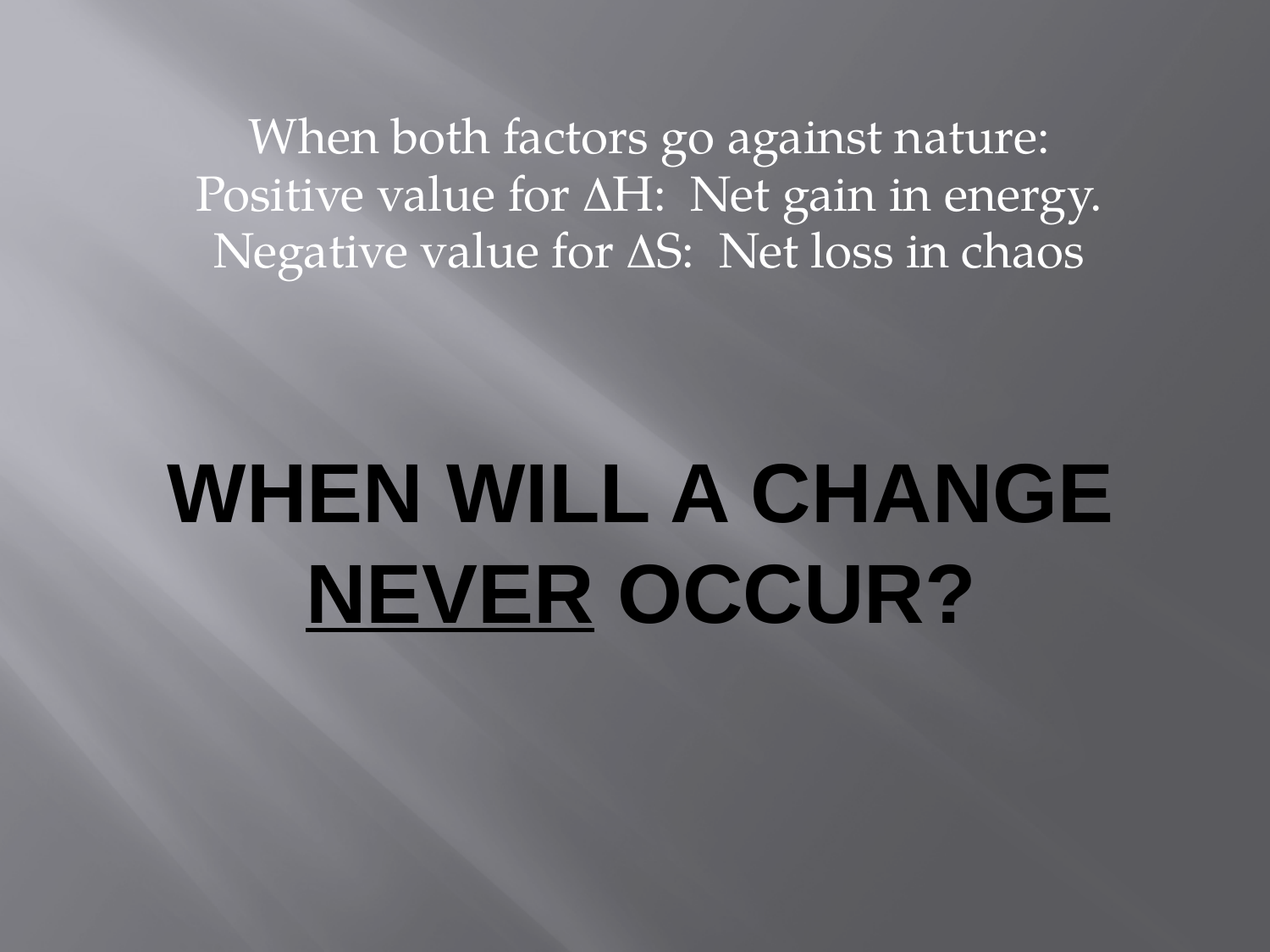

When both factors go against nature:
Positive value for ΔH:  Net gain in energy.
Negative value for ΔS:  Net loss in chaos

# When will a change never occur?